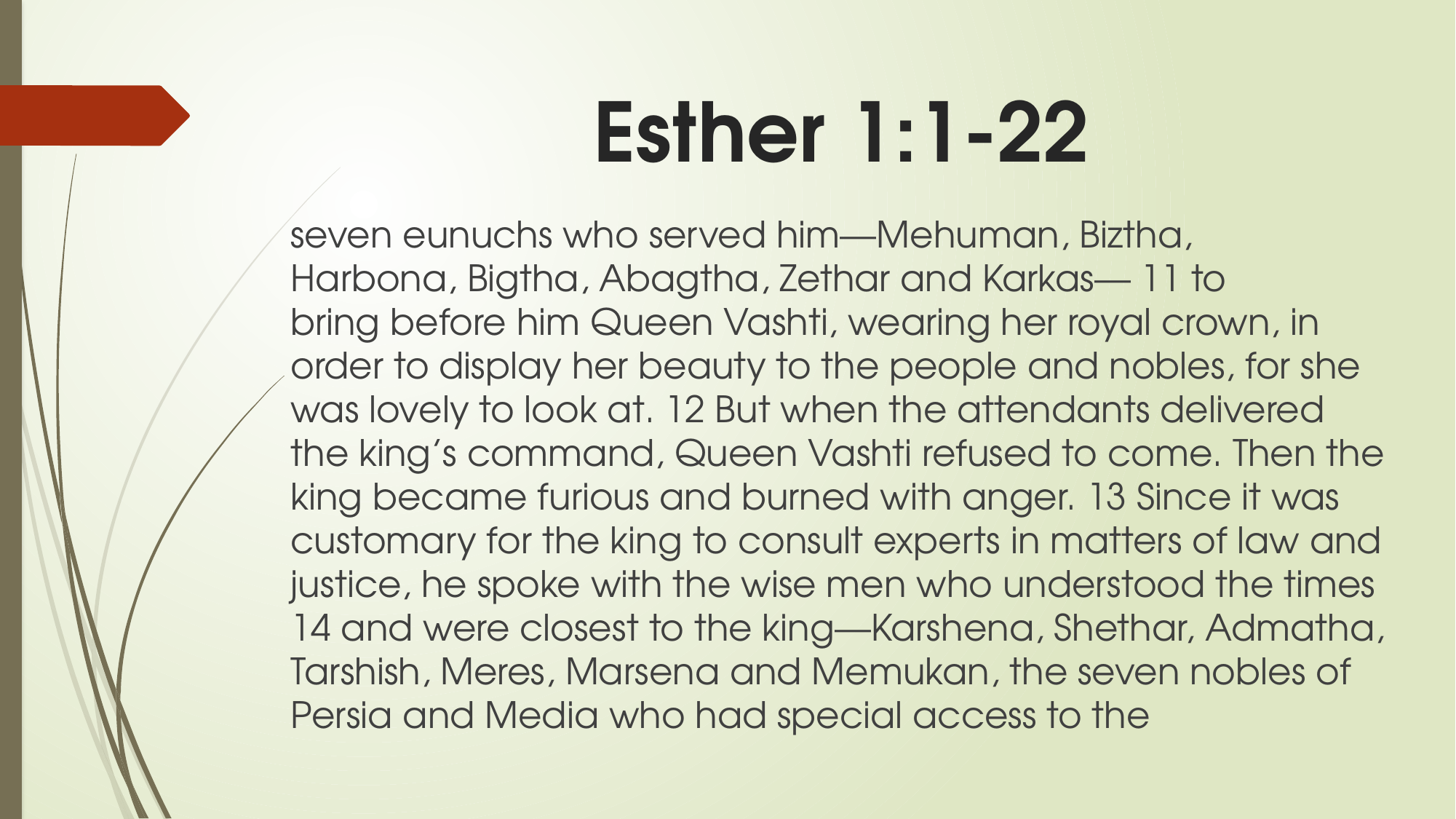

# Esther 1:1-22
seven eunuchs who served him—Mehuman, Biztha, Harbona, Bigtha, Abagtha, Zethar and Karkas— 11 to bring before him Queen Vashti, wearing her royal crown, in order to display her beauty to the people and nobles, for she was lovely to look at. 12 But when the attendants delivered the king’s command, Queen Vashti refused to come. Then the king became furious and burned with anger. 13 Since it was customary for the king to consult experts in matters of law and justice, he spoke with the wise men who understood the times 14 and were closest to the king—Karshena, Shethar, Admatha, Tarshish, Meres, Marsena and Memukan, the seven nobles of Persia and Media who had special access to the